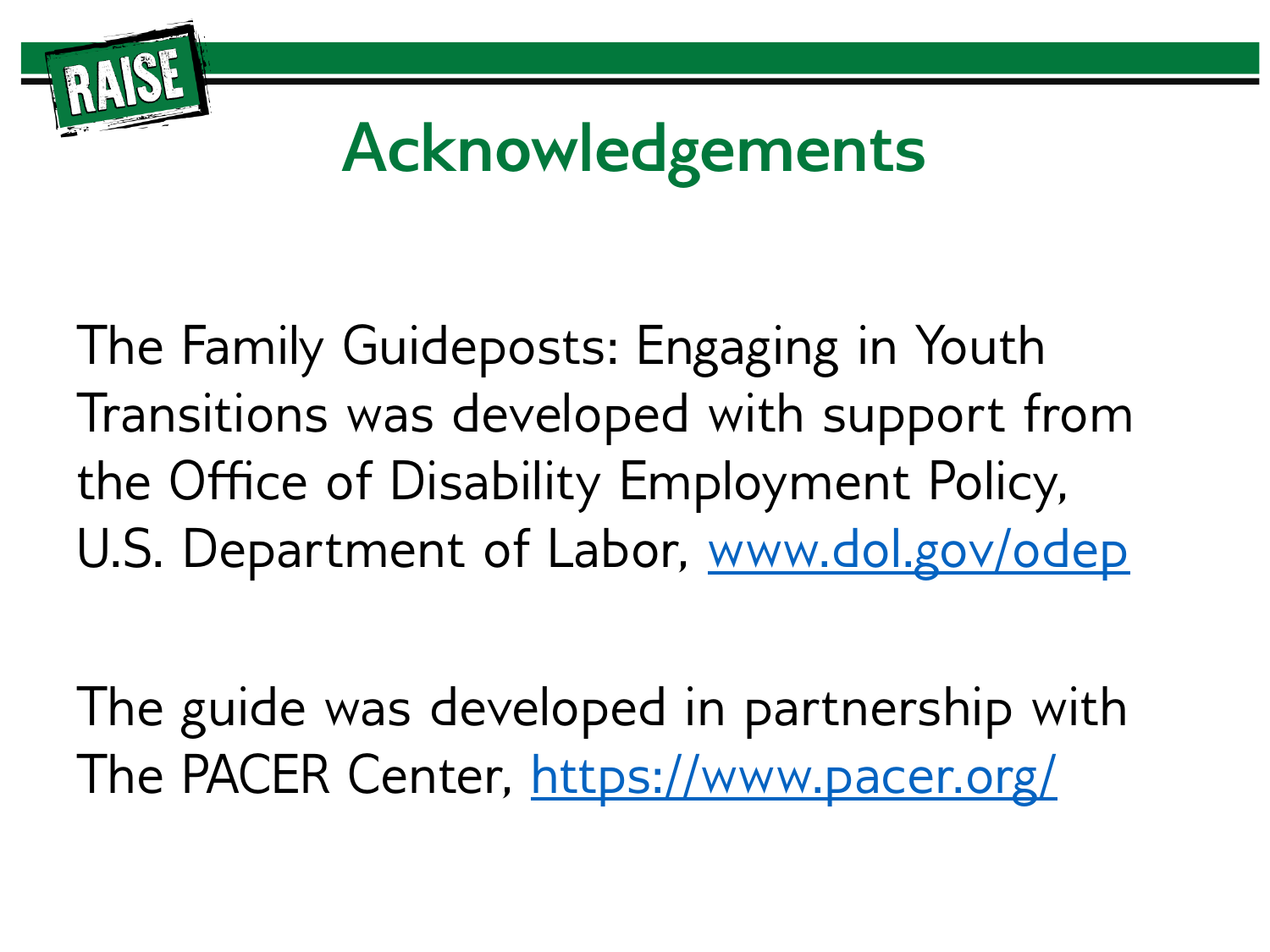

# Acknowledgements

The Family Guideposts: Engaging in Youth Transitions was developed with support from the Office of Disability Employment Policy,
U.S. Department of Labor, www.dol.gov/odep

The guide was developed in partnership with The PACER Center, https://www.pacer.org/